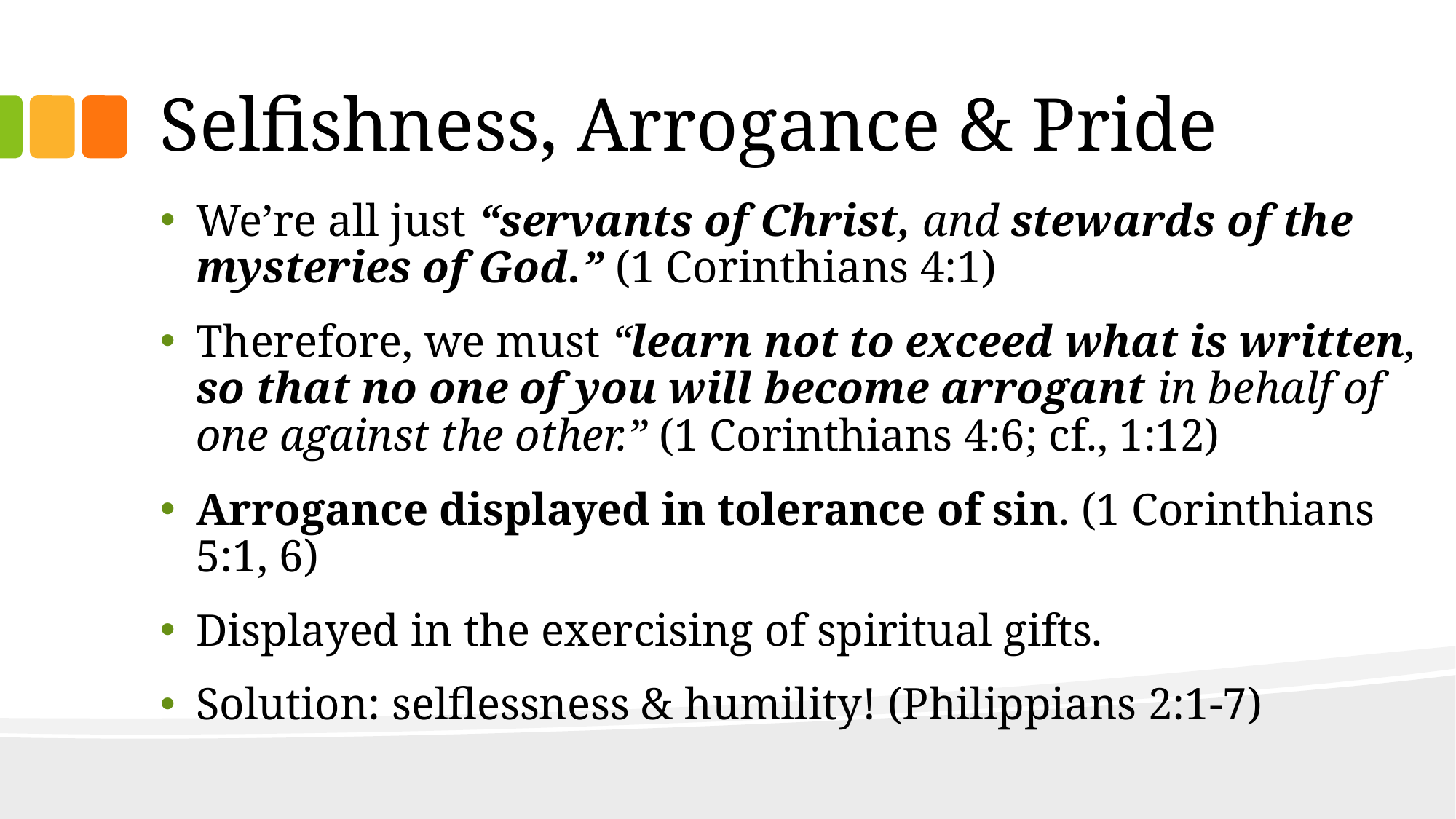

# Selfishness, Arrogance & Pride
We’re all just “servants of Christ, and stewards of the mysteries of God.” (1 Corinthians 4:1)
Therefore, we must “learn not to exceed what is written, so that no one of you will become arrogant in behalf of one against the other.” (1 Corinthians 4:6; cf., 1:12)
Arrogance displayed in tolerance of sin. (1 Corinthians 5:1, 6)
Displayed in the exercising of spiritual gifts.
Solution: selflessness & humility! (Philippians 2:1-7)